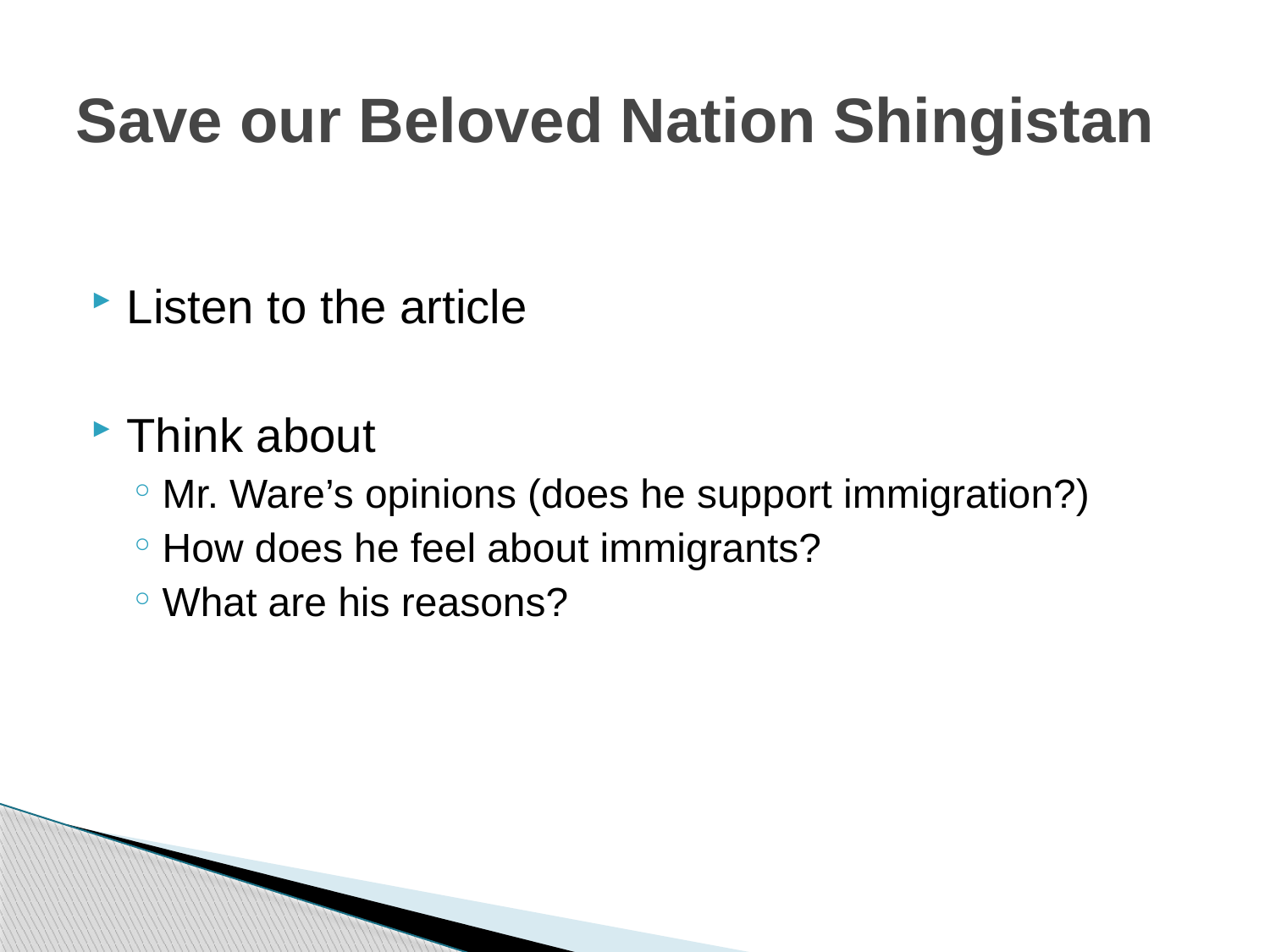

# Save our Beloved Nation Shingistan

Listen to the article

Think about
Mr. Ware’s opinions (does he support immigration?)
How does he feel about immigrants?
What are his reasons?